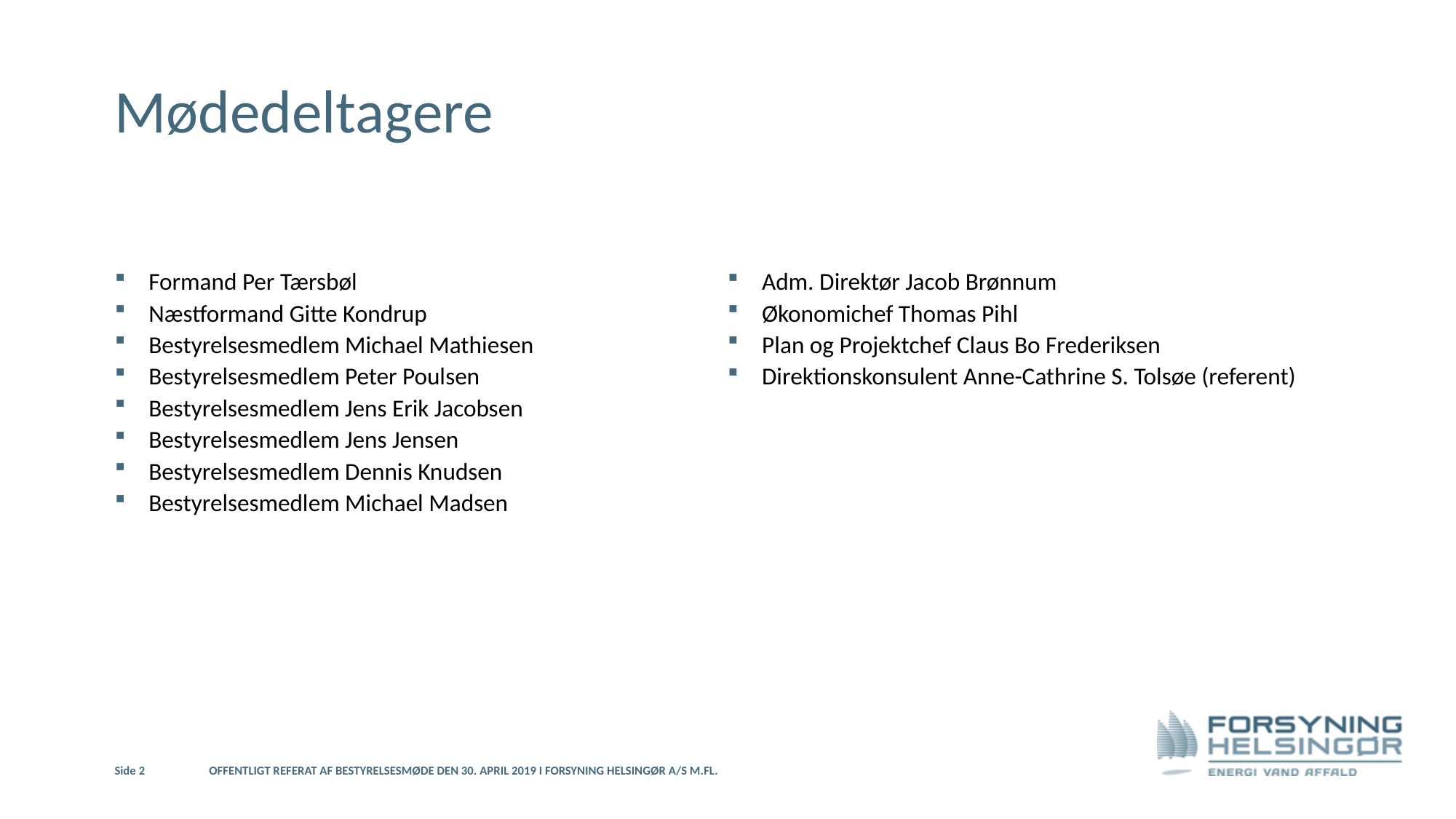

# Mødedeltagere
Formand Per Tærsbøl
Næstformand Gitte Kondrup
Bestyrelsesmedlem Michael Mathiesen
Bestyrelsesmedlem Peter Poulsen
Bestyrelsesmedlem Jens Erik Jacobsen
Bestyrelsesmedlem Jens Jensen
Bestyrelsesmedlem Dennis Knudsen
Bestyrelsesmedlem Michael Madsen

Adm. Direktør Jacob Brønnum
Økonomichef Thomas Pihl
Plan og Projektchef Claus Bo Frederiksen
Direktionskonsulent Anne-Cathrine S. Tolsøe (referent)

Side 2
Offentligt referat af bestyrelsesmøde den 30. april 2019 i Forsyning Helsingør A/S m.fl.